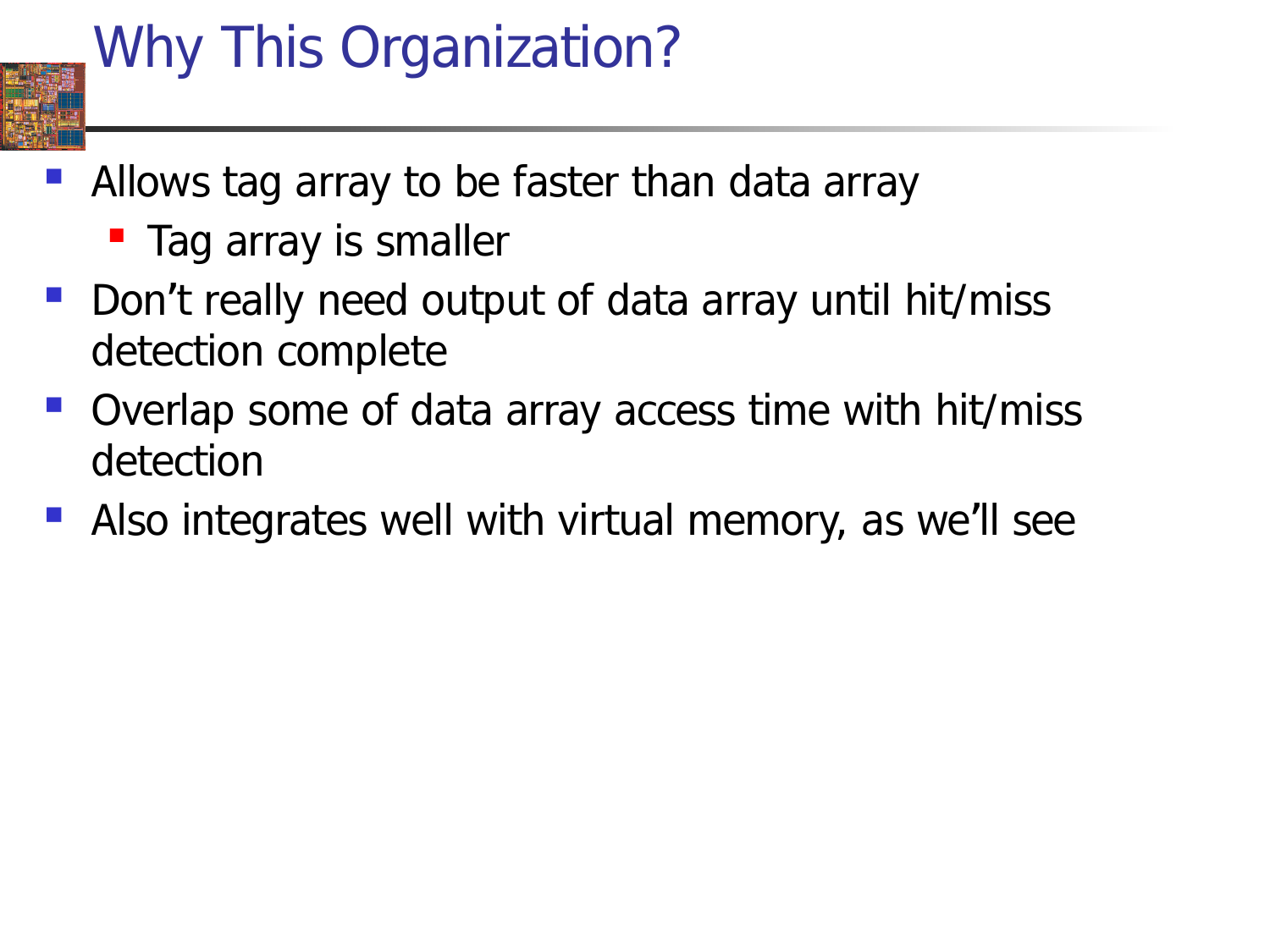

# Why This Organization?
Allows tag array to be faster than data array
Tag array is smaller
Don’t really need output of data array until hit/miss detection complete
Overlap some of data array access time with hit/miss detection
Also integrates well with virtual memory, as we’ll see